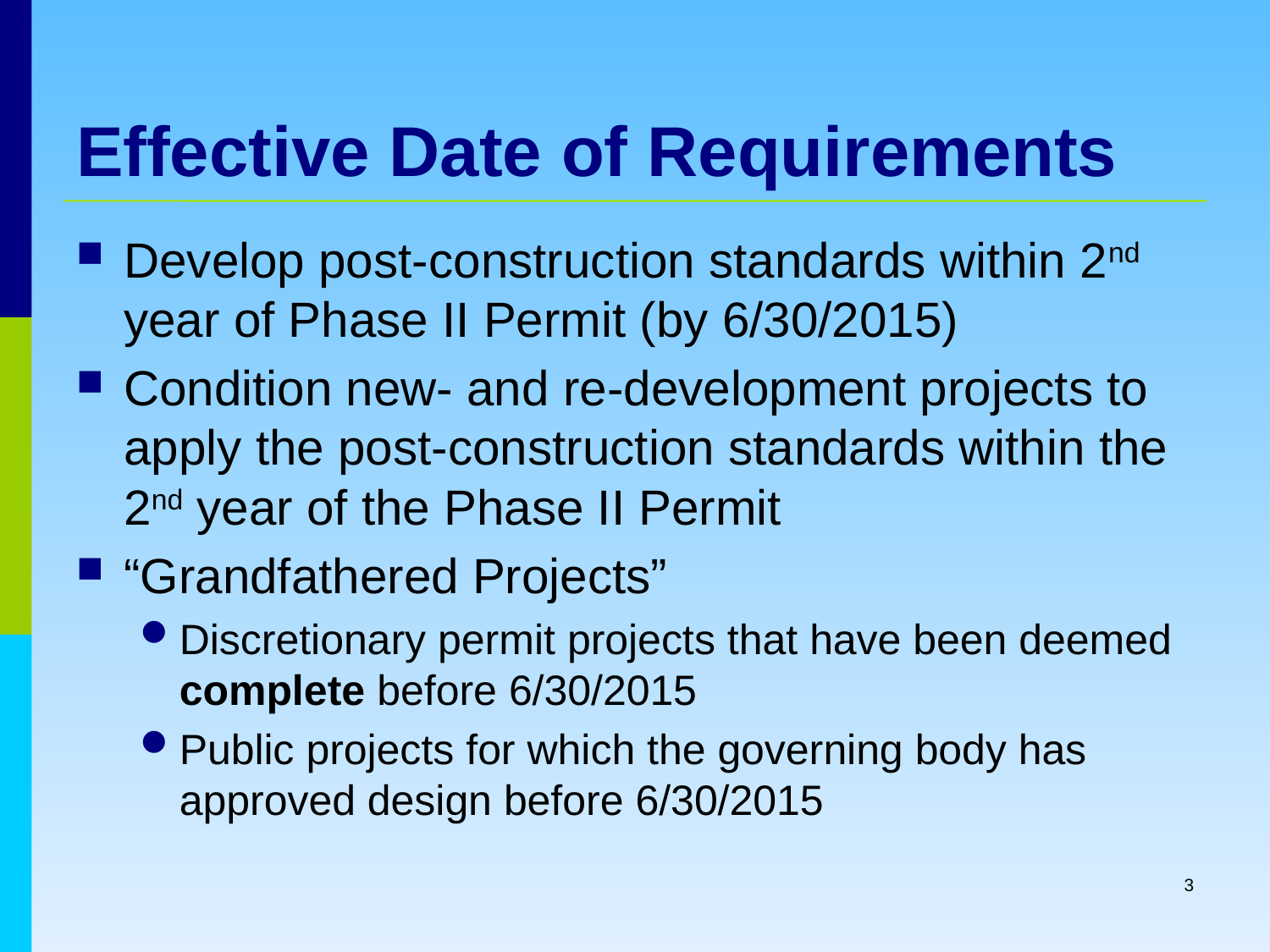

# Effective Date of Requirements
Develop post-construction standards within 2nd year of Phase II Permit (by 6/30/2015)
Condition new- and re-development projects to apply the post-construction standards within the 2nd year of the Phase II Permit
“Grandfathered Projects”
Discretionary permit projects that have been deemed complete before 6/30/2015
Public projects for which the governing body has approved design before 6/30/2015

3